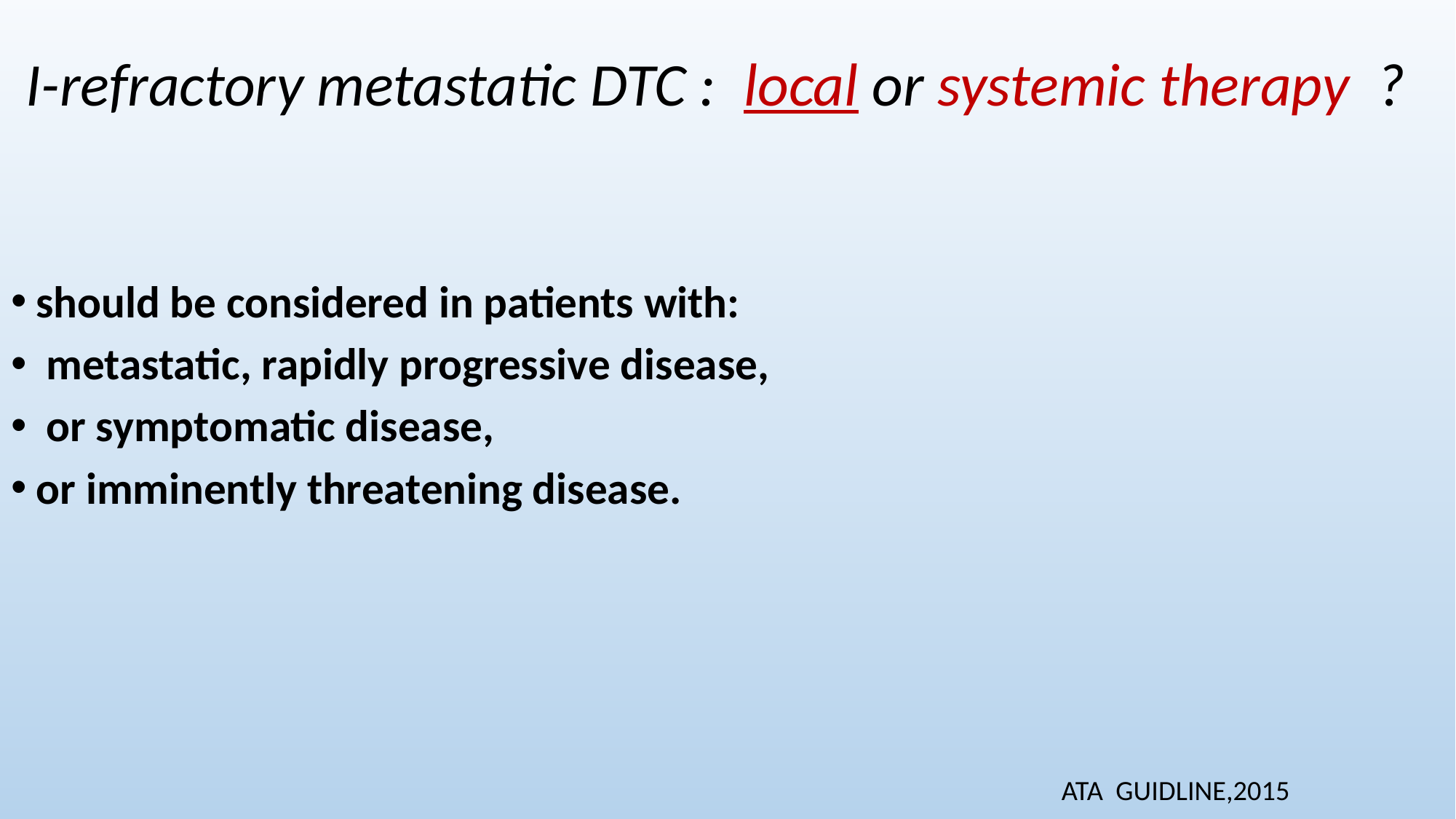

# I-refractory metastatic DTC :  local or systemic therapy  ?

should be considered in patients with:
 metastatic, rapidly progressive disease,
 or symptomatic disease,
or imminently threatening disease.

                                                                                                         ATA  GUIDLINE,2015